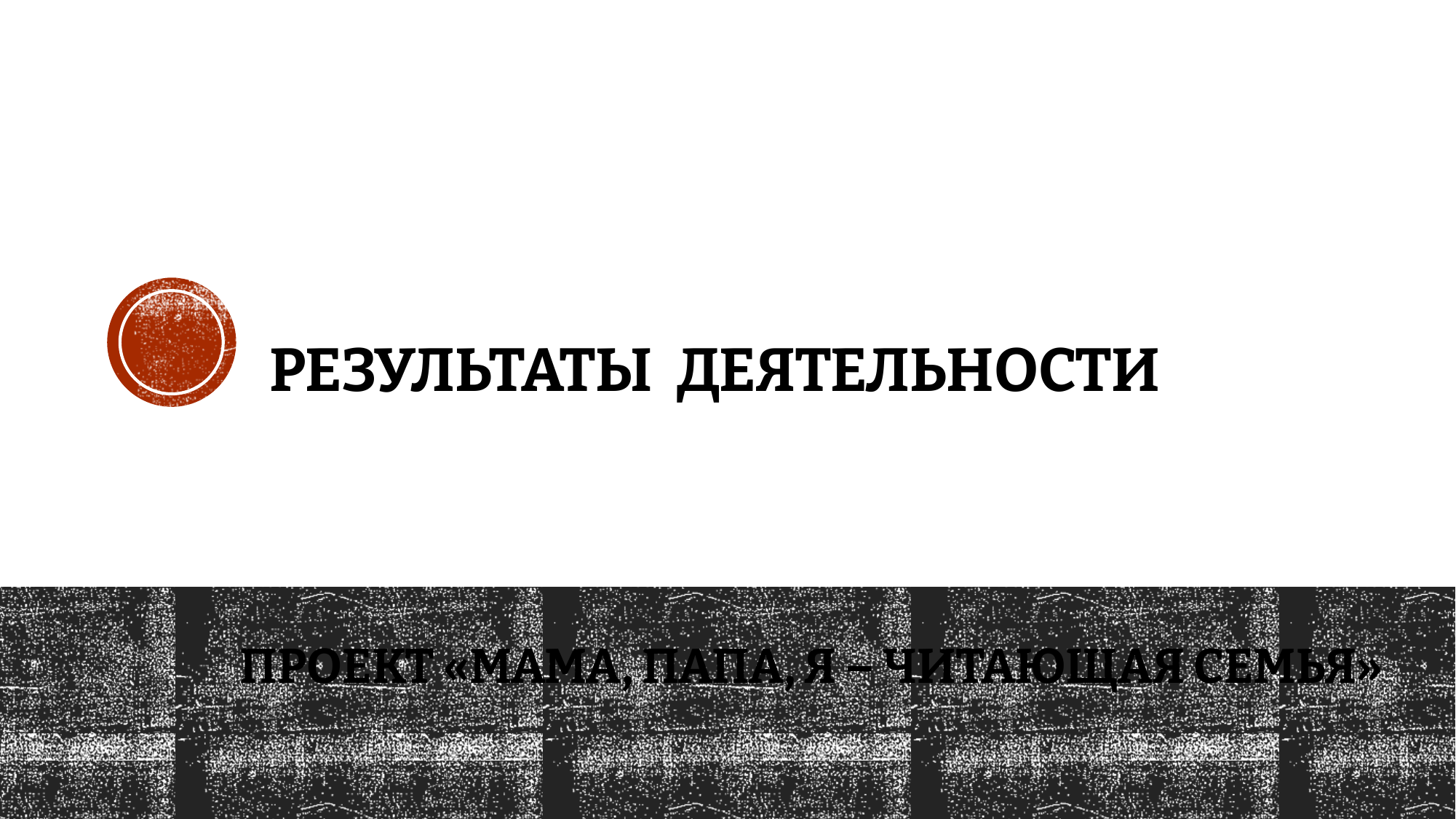

# РЕЗУЛЬТАТЫ ДЕЯТЕЛЬНОСТИ
ПРОЕКТ «МАМА, ПАПА, Я – ЧИТАЮЩАЯ СЕМЬЯ»